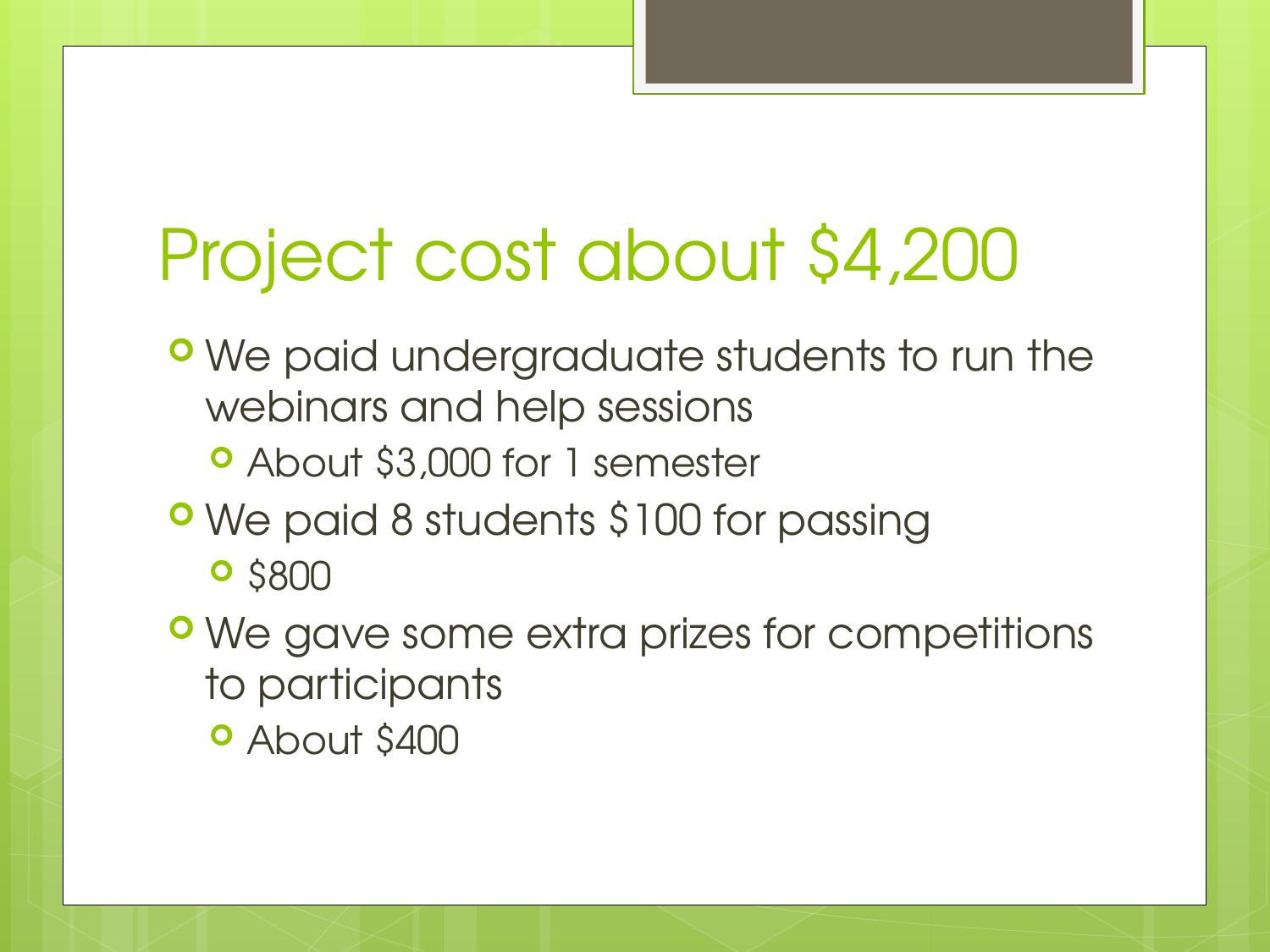

# Project cost about $4,200
We paid undergraduate students to run the webinars and help sessions
About $3,000 for 1 semester
We paid 8 students $100 for passing
$800
We gave some extra prizes for competitions to participants
About $400